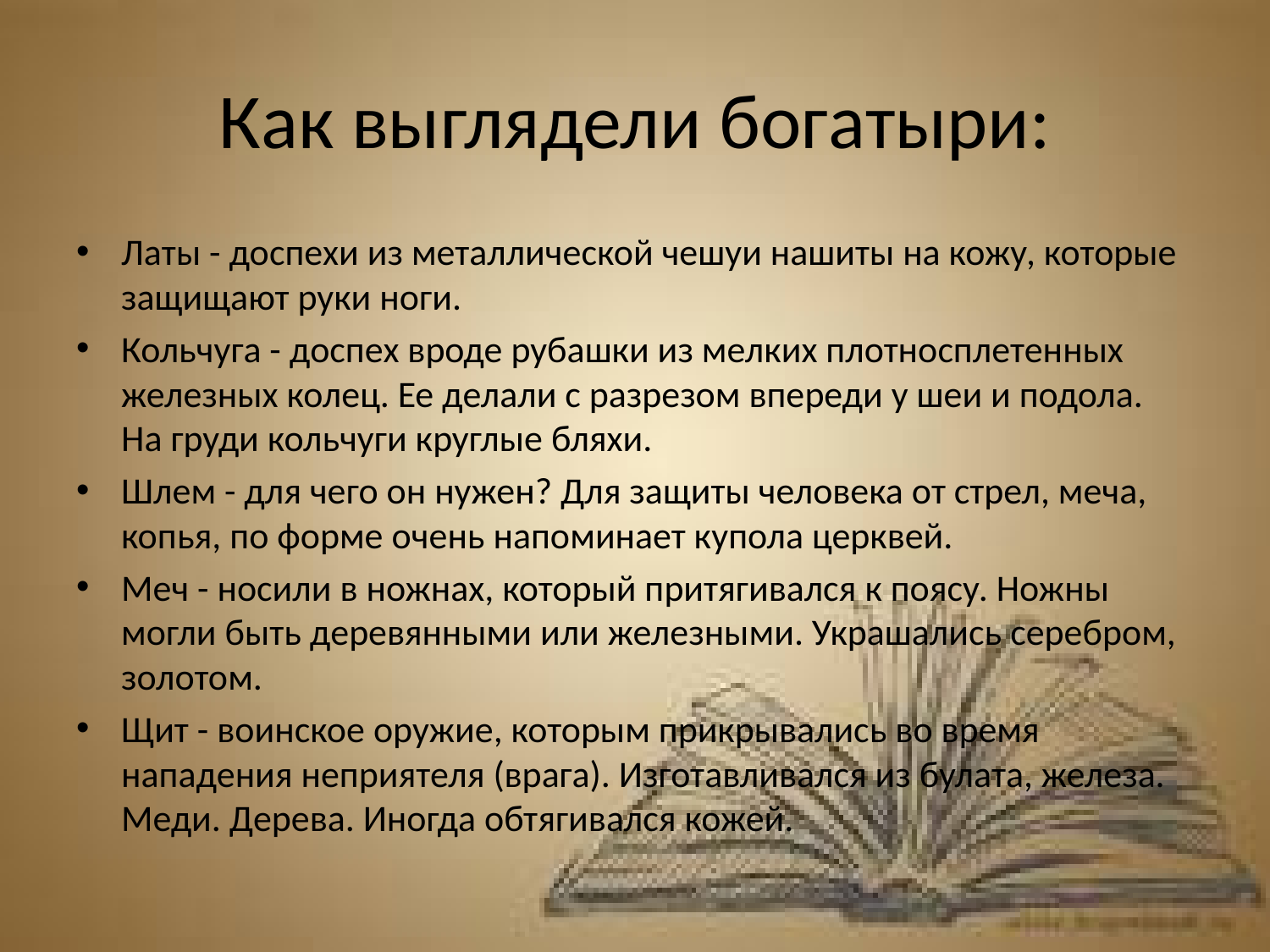

# Как выглядели богатыри:
Латы - доспехи из металлической чешуи нашиты на кожу, которые защищают руки ноги.
Кольчуга - доспех вроде рубашки из мелких плотносплетенных железных колец. Ее делали с разрезом впереди у шеи и подола. На груди кольчуги круглые бляхи.
Шлем - для чего он нужен? Для защиты человека от стрел, меча, копья, по форме очень напоминает купола церквей.
Меч - носили в ножнах, который притягивался к поясу. Ножны могли быть деревянными или железными. Украшались серебром, золотом.
Щит - воинское оружие, которым прикрывались во время нападения неприятеля (врага). Изготавливался из булата, железа. Меди. Дерева. Иногда обтягивался кожей.